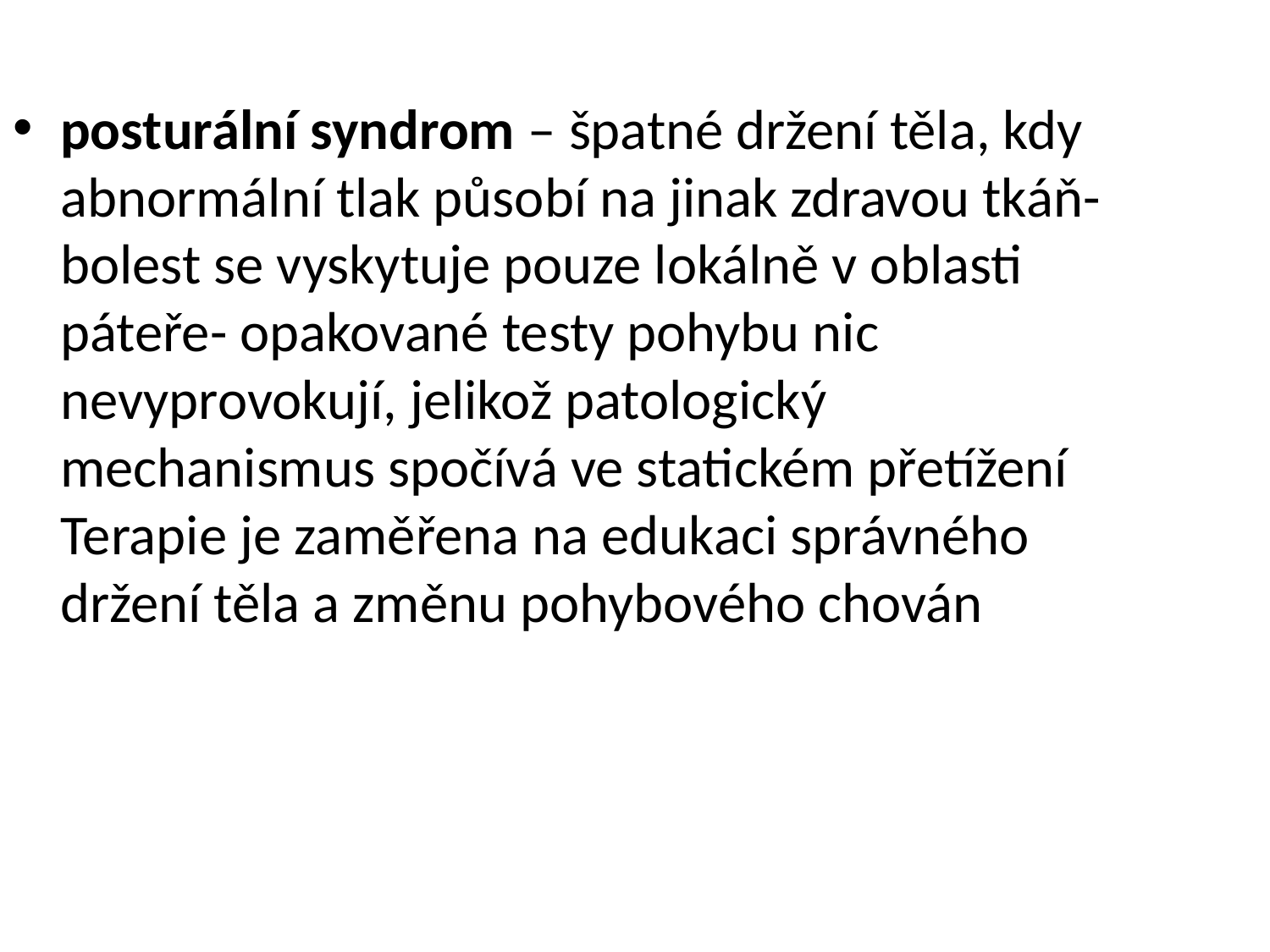

posturální syndrom – špatné držení těla, kdy abnormální tlak působí na jinak zdravou tkáň-bolest se vyskytuje pouze lokálně v oblasti páteře- opakované testy pohybu nic nevyprovokují, jelikož patologický mechanismus spočívá ve statickém přetížení Terapie je zaměřena na edukaci správného držení těla a změnu pohybového chován